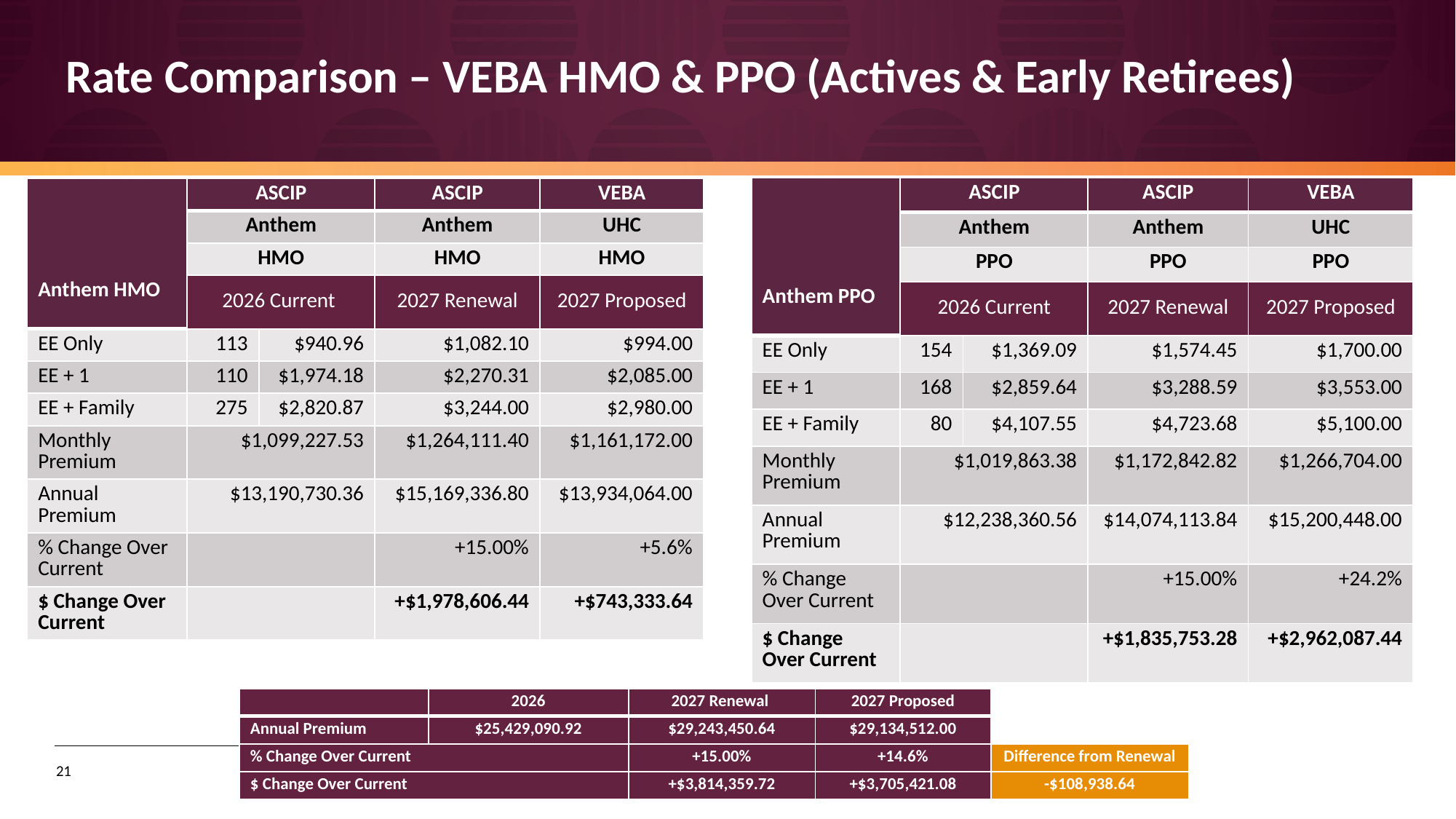

# Rate Comparison – VEBA HMO & PPO (Actives & Early Retirees)
| Anthem PPO | ASCIP |  | ASCIP | VEBA |
| --- | --- | --- | --- | --- |
|  | Anthem |  | Anthem | UHC |
|  | PPO |  | PPO | PPO |
|  | 2026 Current |  | 2027 Renewal | 2027 Proposed |
| EE Only | 154 | $1,369.09 | $1,574.45 | $1,700.00 |
| EE + 1 | 168 | $2,859.64 | $3,288.59 | $3,553.00 |
| EE + Family | 80 | $4,107.55 | $4,723.68 | $5,100.00 |
| Monthly Premium | $1,019,863.38 |  | $1,172,842.82 | $1,266,704.00 |
| Annual Premium | $12,238,360.56 |  | $14,074,113.84 | $15,200,448.00 |
| % Change Over Current |  |  | +15.00% | +24.2% |
| $ Change Over Current |  |  | +$1,835,753.28 | +$2,962,087.44 |
| Anthem HMO | ASCIP |  | ASCIP | VEBA |
| --- | --- | --- | --- | --- |
|  | Anthem |  | Anthem | UHC |
|  | HMO |  | HMO | HMO |
|  | 2026 Current |  | 2027 Renewal | 2027 Proposed |
| EE Only | 113 | $940.96 | $1,082.10 | $994.00 |
| EE + 1 | 110 | $1,974.18 | $2,270.31 | $2,085.00 |
| EE + Family | 275 | $2,820.87 | $3,244.00 | $2,980.00 |
| Monthly Premium | $1,099,227.53 |  | $1,264,111.40 | $1,161,172.00 |
| Annual Premium | $13,190,730.36 |  | $15,169,336.80 | $13,934,064.00 |
| % Change Over Current |  |  | +15.00% | +5.6% |
| $ Change Over Current |  |  | +$1,978,606.44 | +$743,333.64 |
|  | 2026 | 2027 Renewal | 2027 Proposed |  |
| --- | --- | --- | --- | --- |
| Annual Premium | $25,429,090.92 | $29,243,450.64 | $29,134,512.00 |  |
| % Change Over Current |  | +15.00% | +14.6% | Difference from Renewal |
| $ Change Over Current |  | +$3,814,359.72 | +$3,705,421.08 | -$108,938.64 |